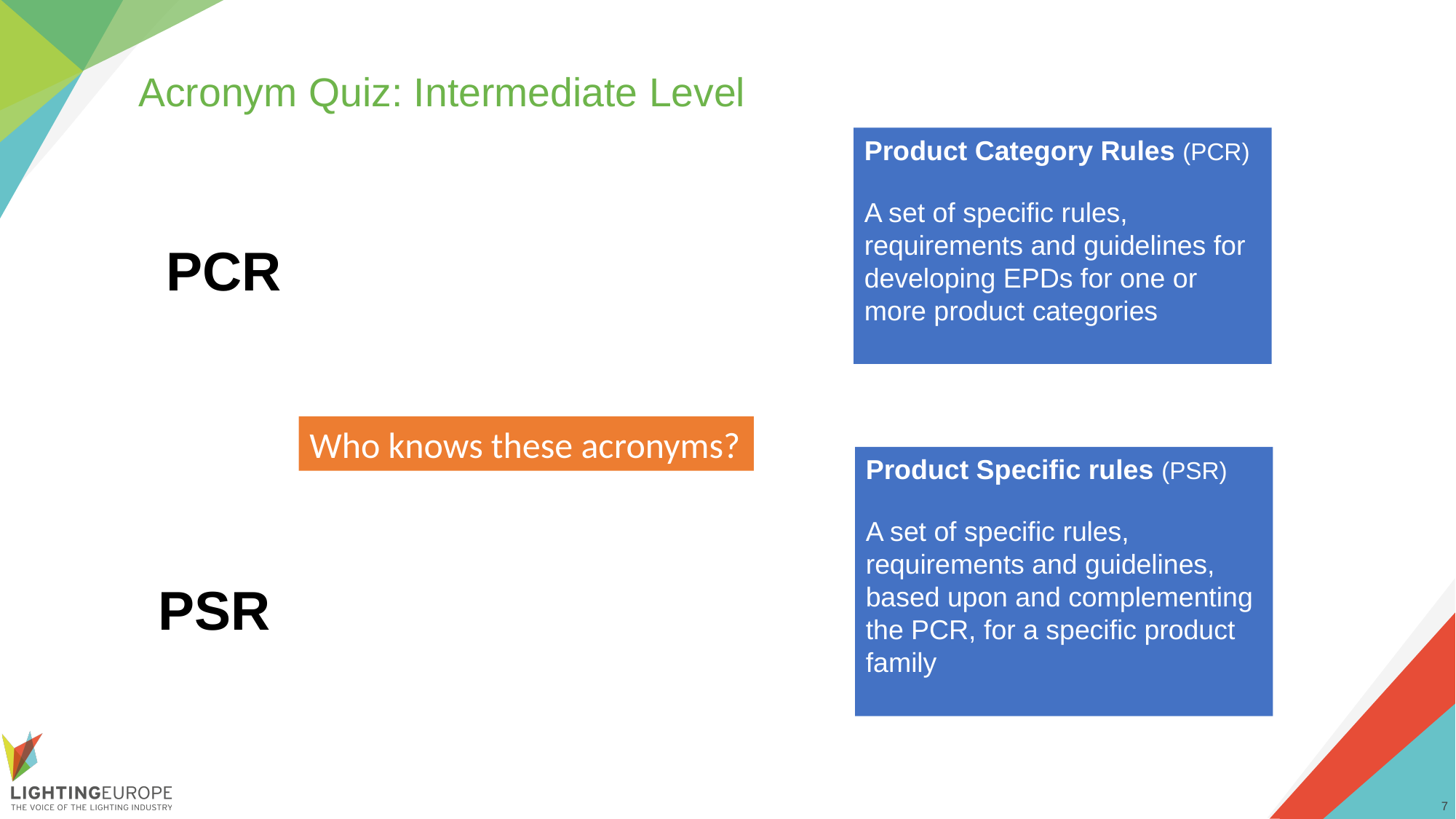

Acronym Quiz: Intermediate Level
Product Category Rules (PCR)

A set of specific rules, requirements and guidelines for developing EPDs for one or more product categories

PCR
Who knows these acronyms?
Product Specific rules (PSR)

A set of specific rules, requirements and guidelines, based upon and complementing the PCR, for a specific product family

PSR

7